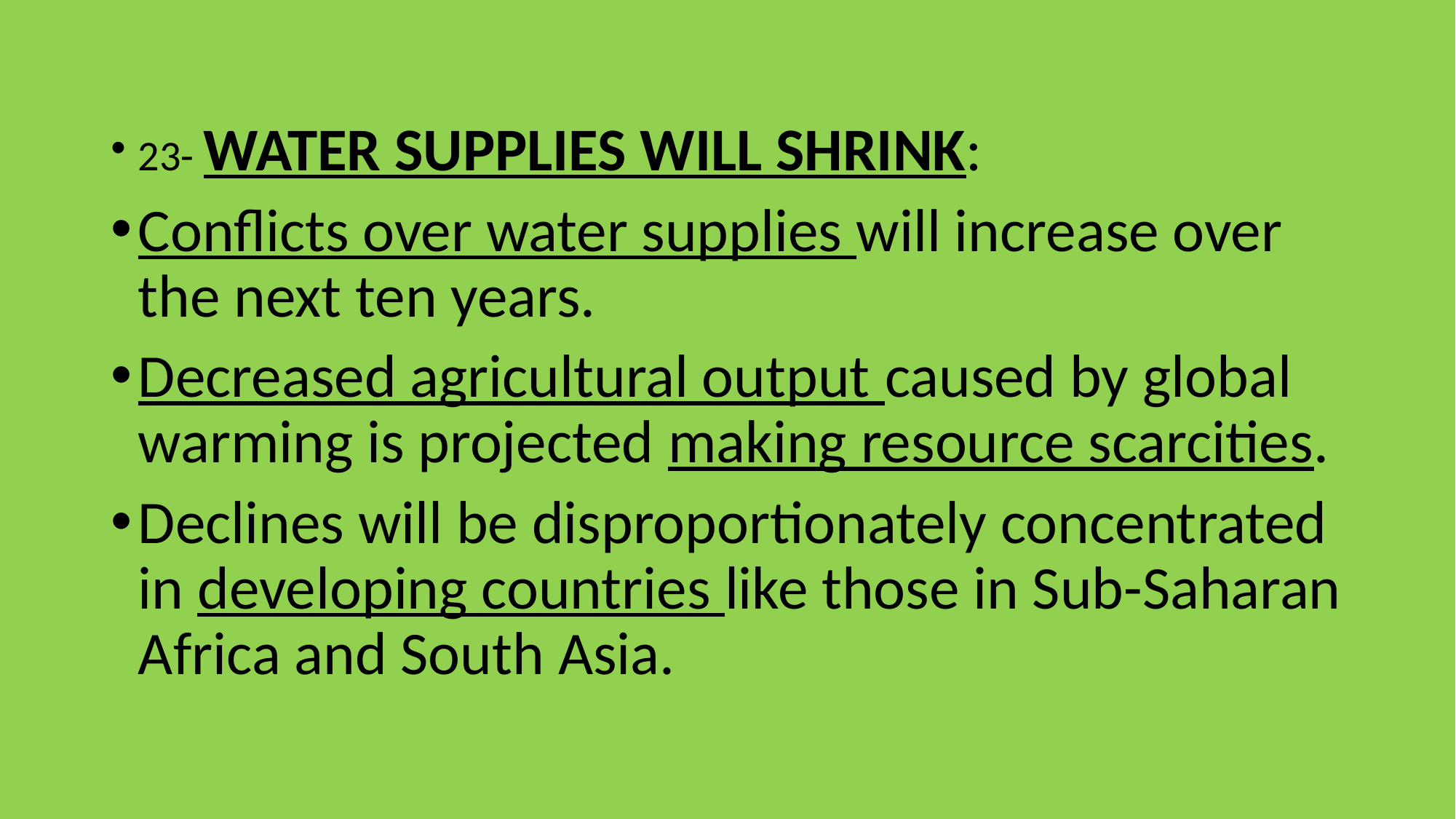

23- WATER SUPPLIES WILL SHRINK:
Conflicts over water supplies will increase over the next ten years.
Decreased agricultural output caused by global warming is projected making resource scarcities.
Declines will be disproportionately concentrated in developing countries like those in Sub-Saharan Africa and South Asia.